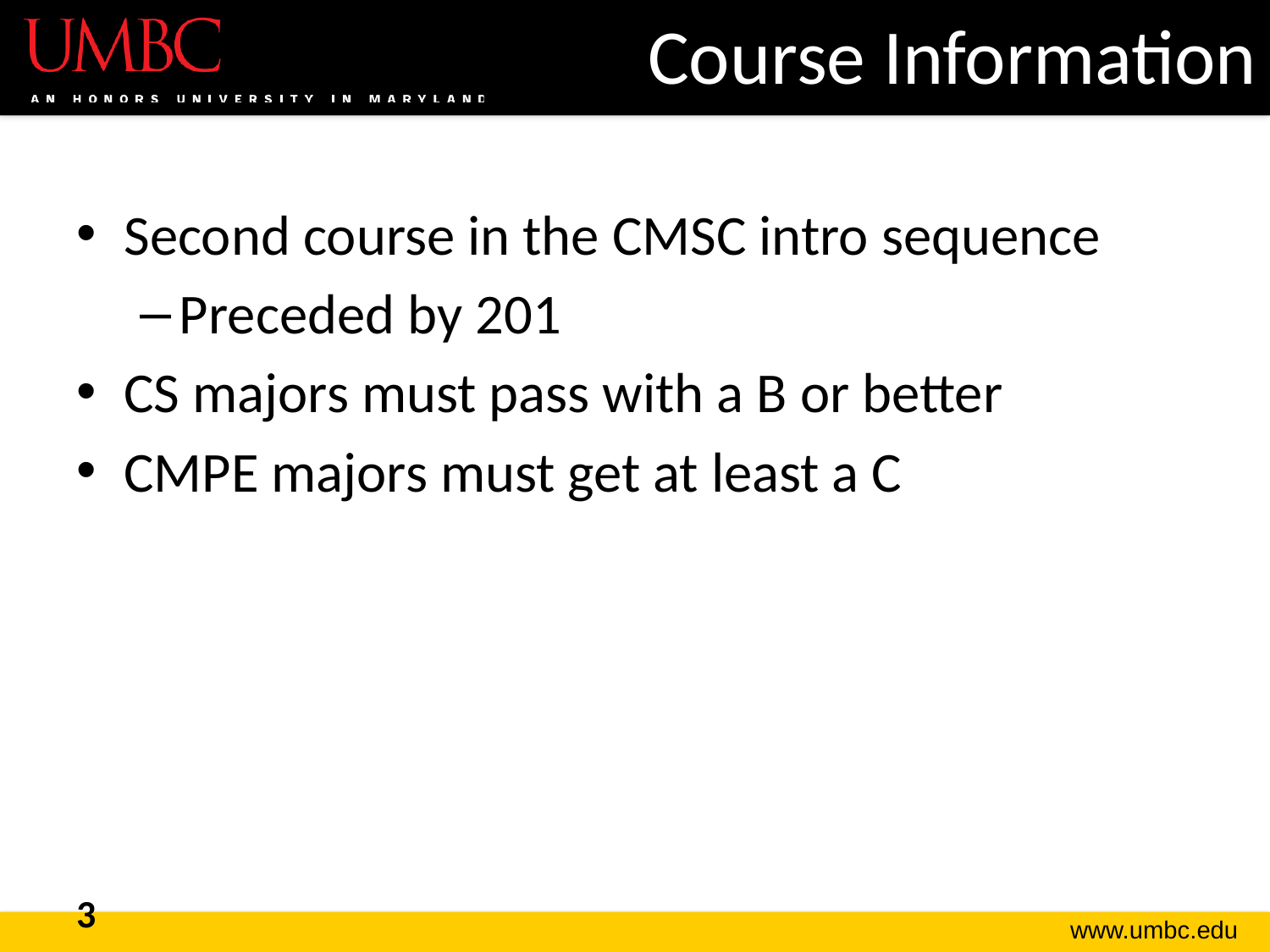

# Course Information
Second course in the CMSC intro sequence
Preceded by 201
CS majors must pass with a B or better
CMPE majors must get at least a C

3